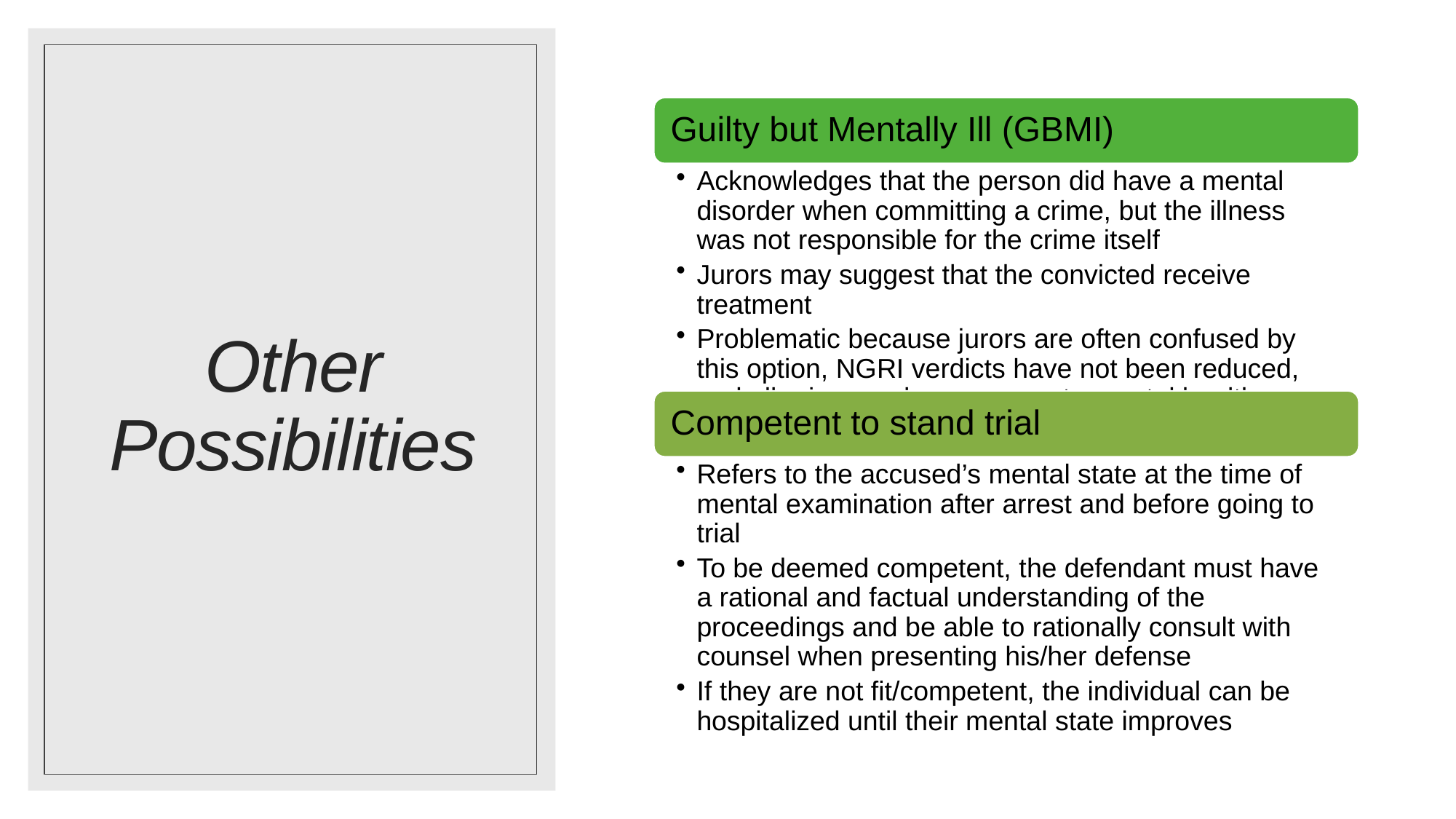

# Other Possibilities
Guilty but Mentally Ill (GBMI)
Acknowledges that the person did have a mental disorder when committing a crime, but the illness was not responsible for the crime itself
Jurors may suggest that the convicted receive treatment
Problematic because jurors are often confused by this option, NGRI verdicts have not been reduced, and all prisoners have access to mental health care anyway
Competent to stand trial
Refers to the accused’s mental state at the time of mental examination after arrest and before going to trial
To be deemed competent, the defendant must have a rational and factual understanding of the proceedings and be able to rationally consult with counsel when presenting his/her defense
If they are not fit/competent, the individual can be hospitalized until their mental state improves